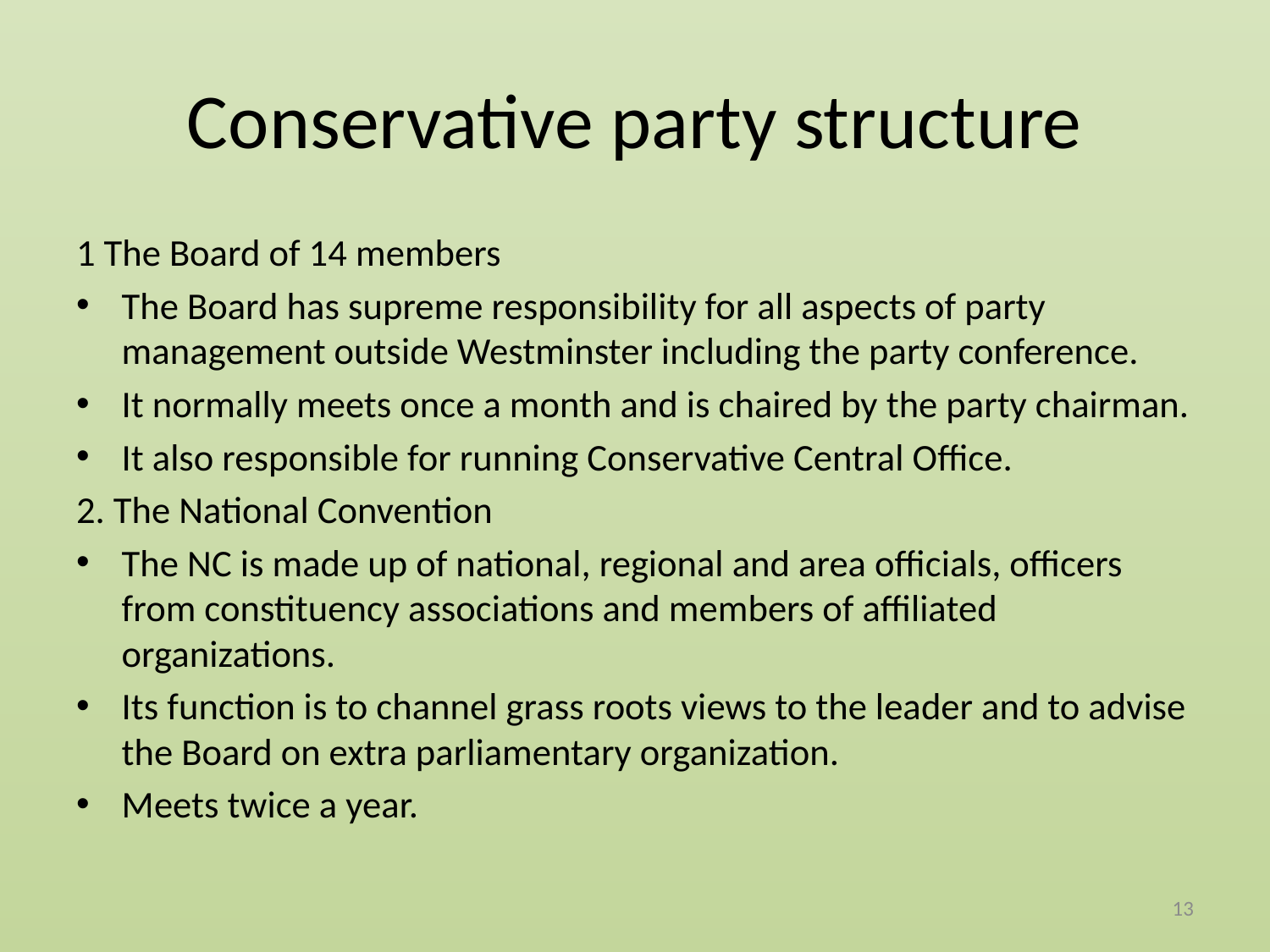

# Conservative party structure
1 The Board of 14 members
The Board has supreme responsibility for all aspects of party management outside Westminster including the party conference.
It normally meets once a month and is chaired by the party chairman.
It also responsible for running Conservative Central Office.
2. The National Convention
The NC is made up of national, regional and area officials, officers from constituency associations and members of affiliated organizations.
Its function is to channel grass roots views to the leader and to advise the Board on extra parliamentary organization.
Meets twice a year.

13